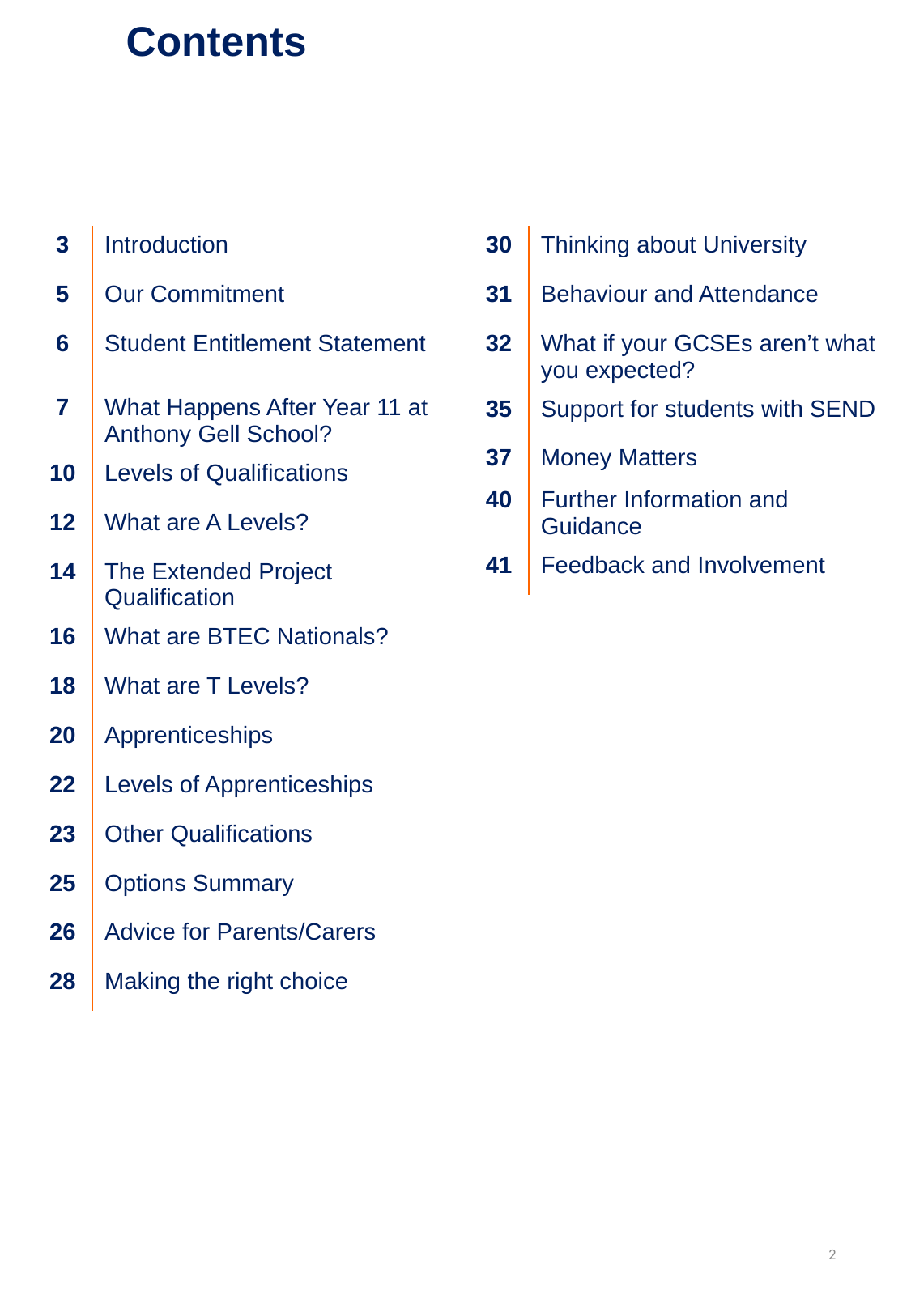

# Contents
| 3 | Introduction |
| --- | --- |
| 5 | Our Commitment |
| 6 | Student Entitlement Statement |
| 7 | What Happens After Year 11 at Anthony Gell School? |
| 10 | Levels of Qualifications |
| 12 | What are A Levels? |
| 14 | The Extended Project Qualification |
| 16 | What are BTEC Nationals? |
| 18 | What are T Levels? |
| 20 | Apprenticeships |
| 22 | Levels of Apprenticeships |
| 23 | Other Qualifications |
| 25 | Options Summary |
| 26 | Advice for Parents/Carers |
| 28 | Making the right choice |
| 30 | Thinking about University |
| --- | --- |
| 31 | Behaviour and Attendance |
| 32 | What if your GCSEs aren’t what you expected? |
| 35 | Support for students with SEND |
| 37 | Money Matters |
| 40 | Further Information and Guidance |
| 41 | Feedback and Involvement |
2